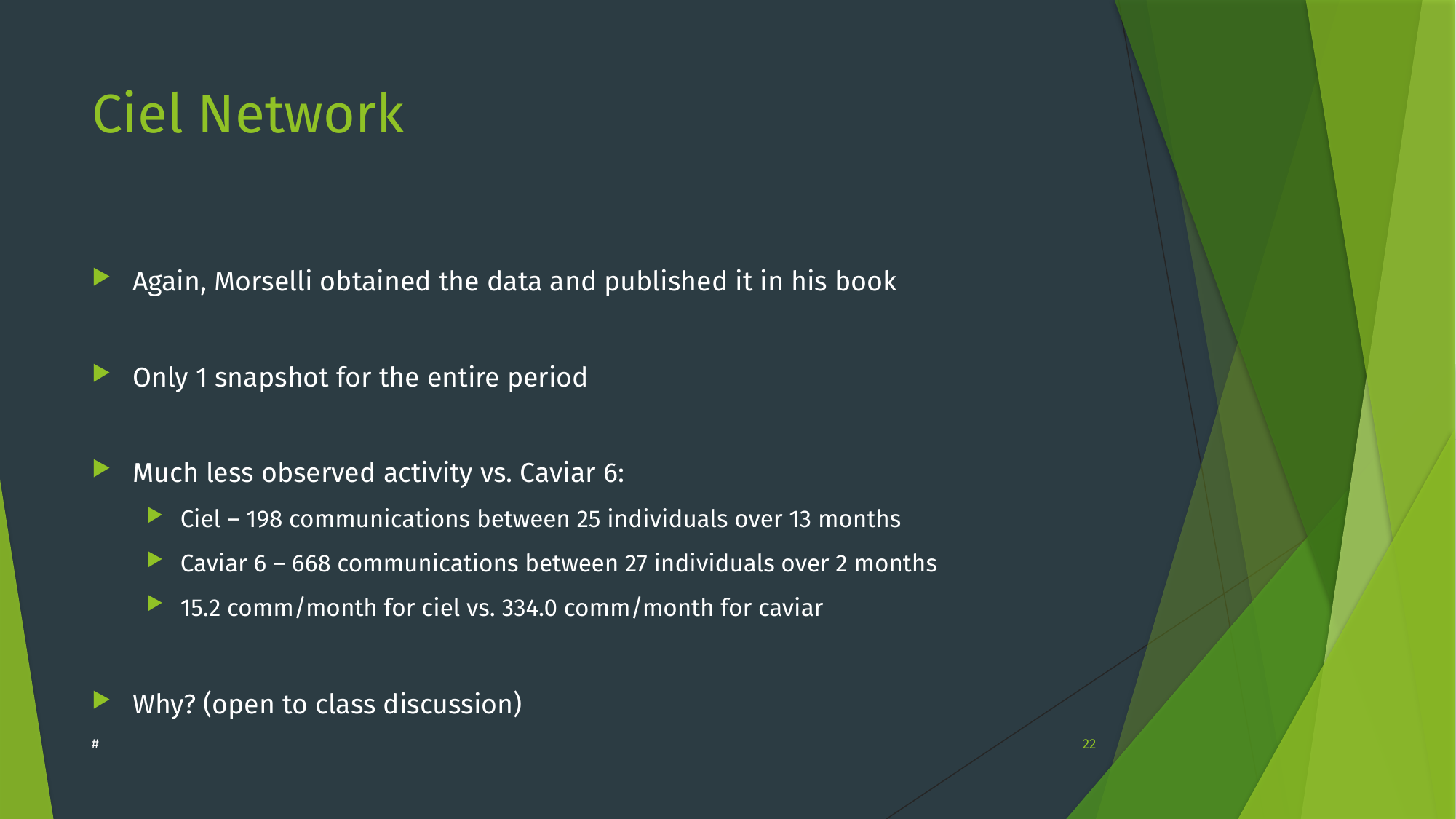

# Ciel Network
Again, Morselli obtained the data and published it in his book

Only 1 snapshot for the entire period

Much less observed activity vs. Caviar 6:
Ciel – 198 communications between 25 individuals over 13 months
Caviar 6 – 668 communications between 27 individuals over 2 months
15.2 comm/month for ciel vs. 334.0 comm/month for caviar

Why? (open to class discussion)
#
22